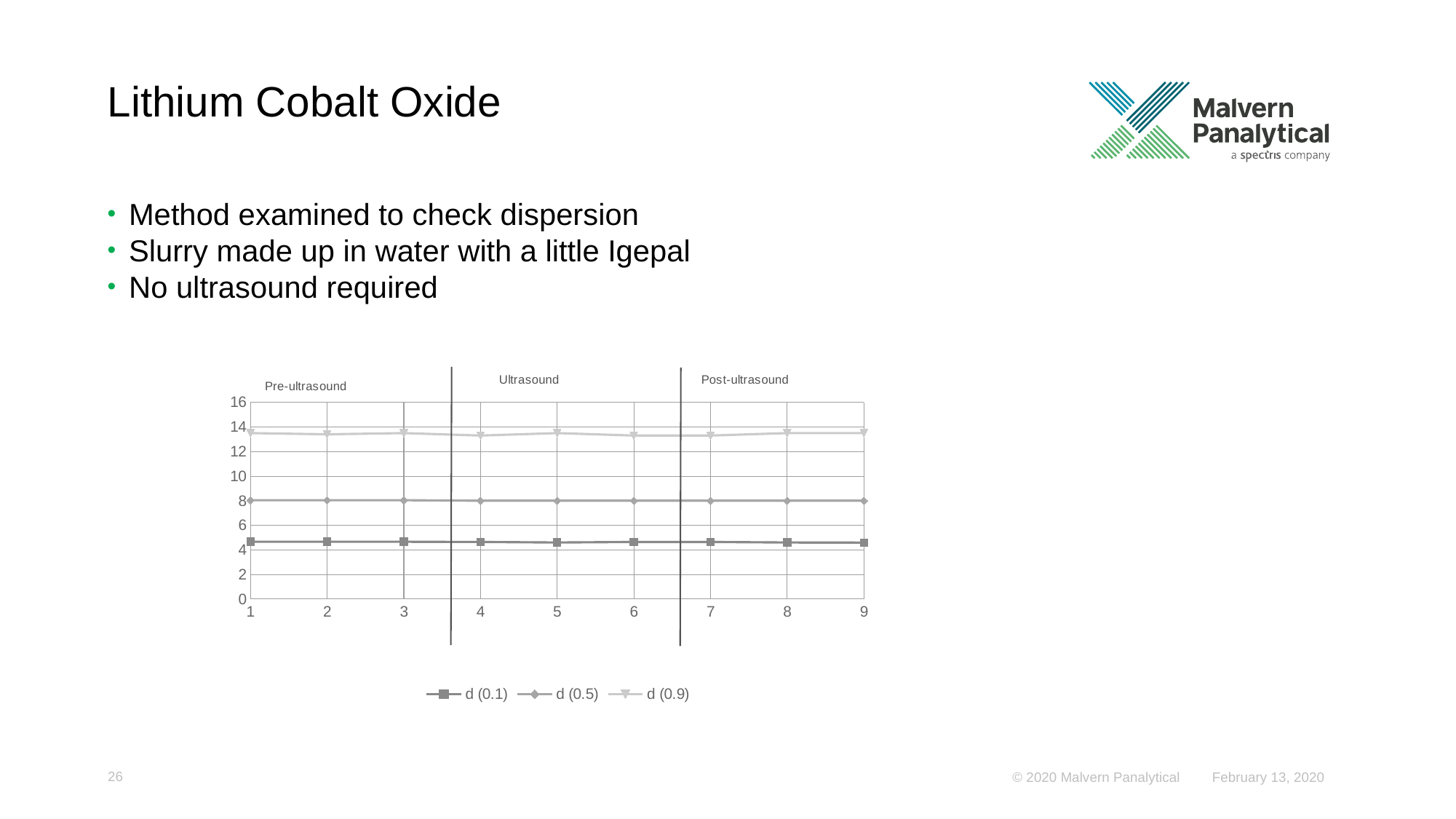

# Lithium Cobalt Oxide

Method examined to check dispersion
Slurry made up in water with a little Igepal
No ultrasound required

### Chart

| Category | d (0.1) | d (0.5) | d (0.9) |
|---|---|---|---|
26
February 13, 2020